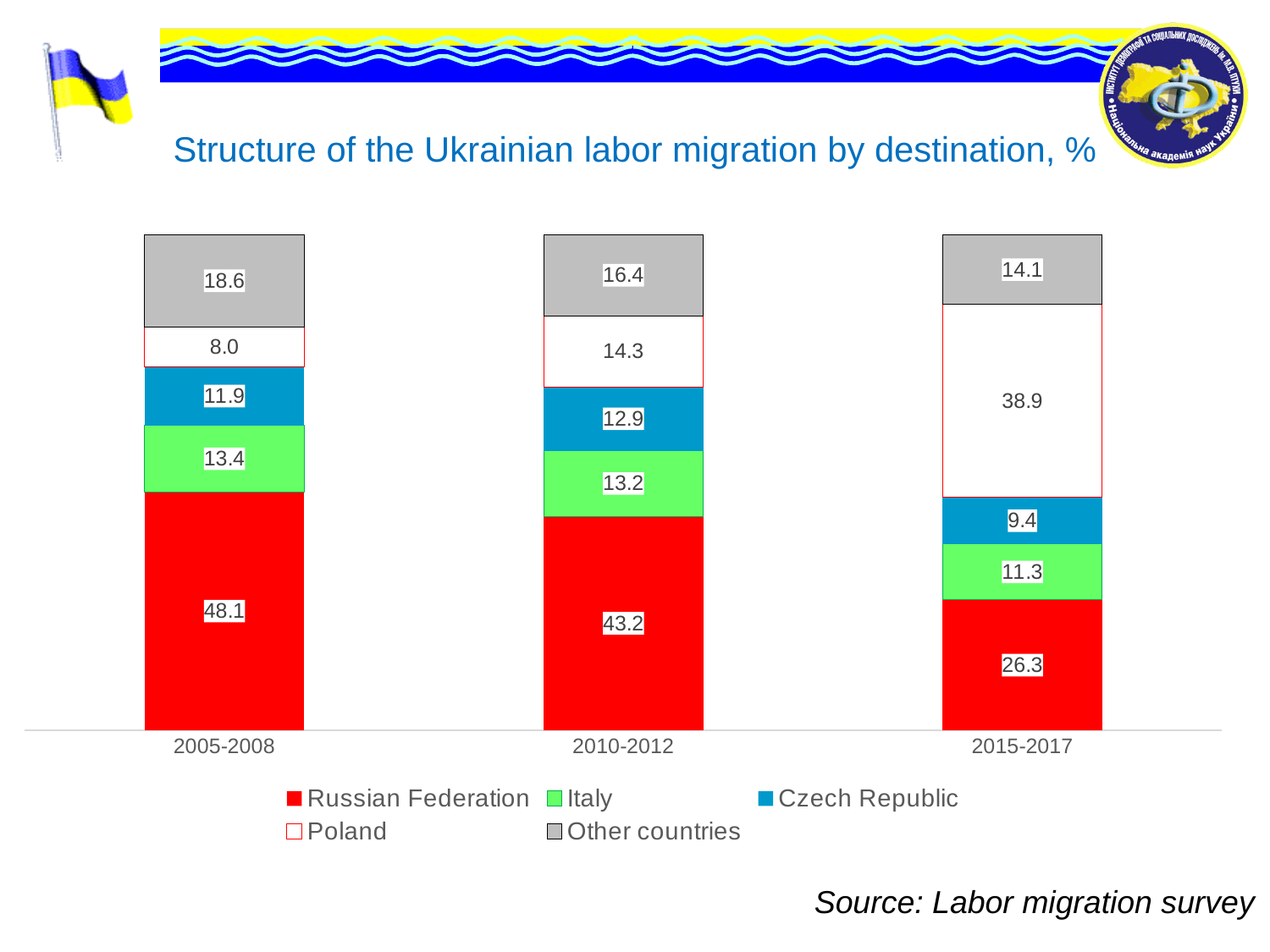

# Structure of the Ukrainian labor migration by destination, %

### Chart

| Category | Russian Federation | Italy | Czech Republic | Poland | Other countries |
|---|---|---|---|---|---|
| 2005-2008 | 48.1 | 13.4 | 11.9 | 8.0 | 18.6 |
| 2010-2012 | 43.2 | 13.2 | 12.9 | 14.3 | 16.4 |
| 2015-2017 | 26.3 | 11.3 | 9.4 | 38.9 | 14.1 |
Source: Labor migration survey